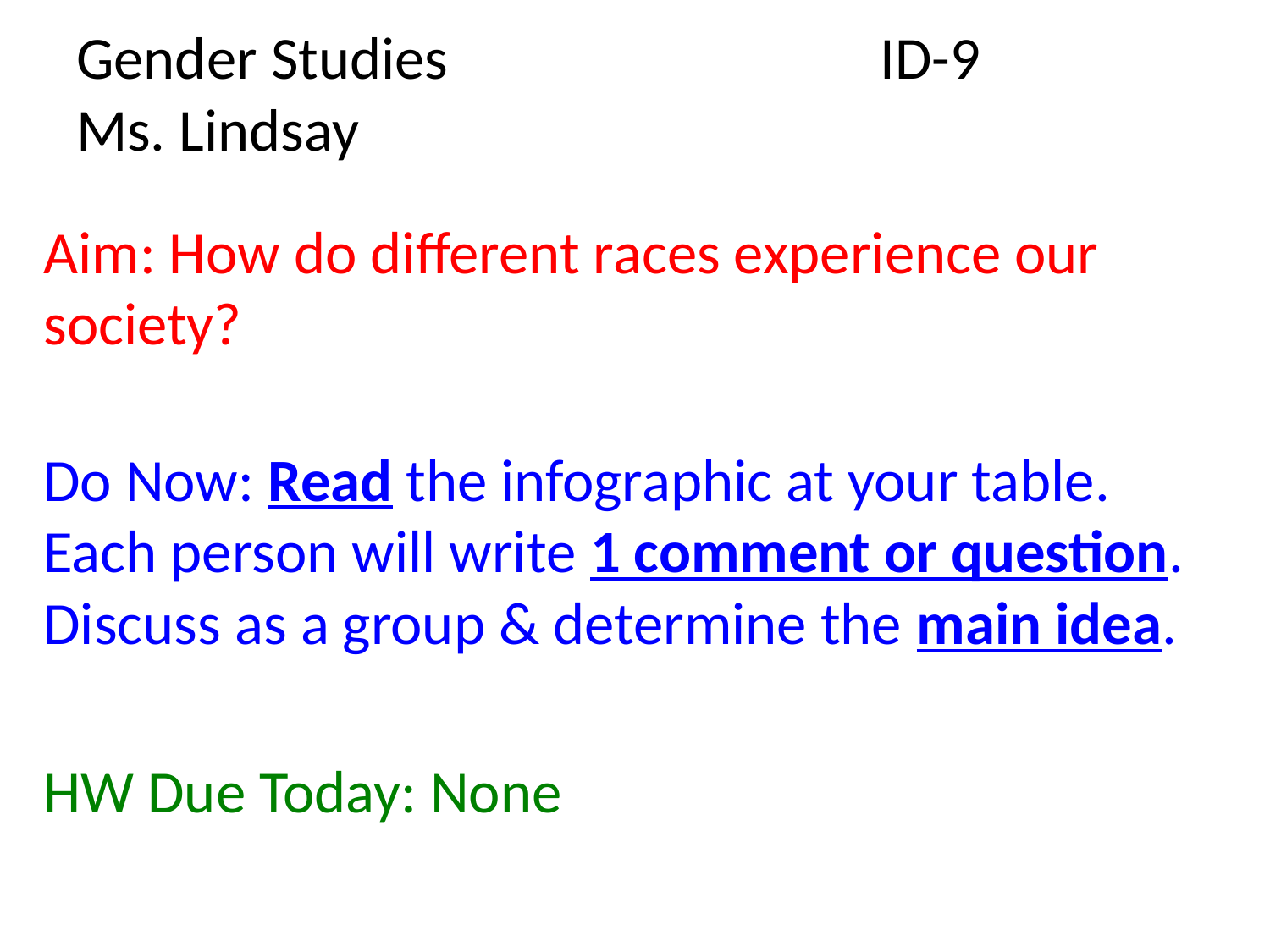

# Gender Studies                                ID-9 Ms. Lindsay
Aim: How do different races experience our society?

Do Now: Read the infographic at your table.
Each person will write 1 comment or question. Discuss as a group & determine the main idea.

HW Due Today: None